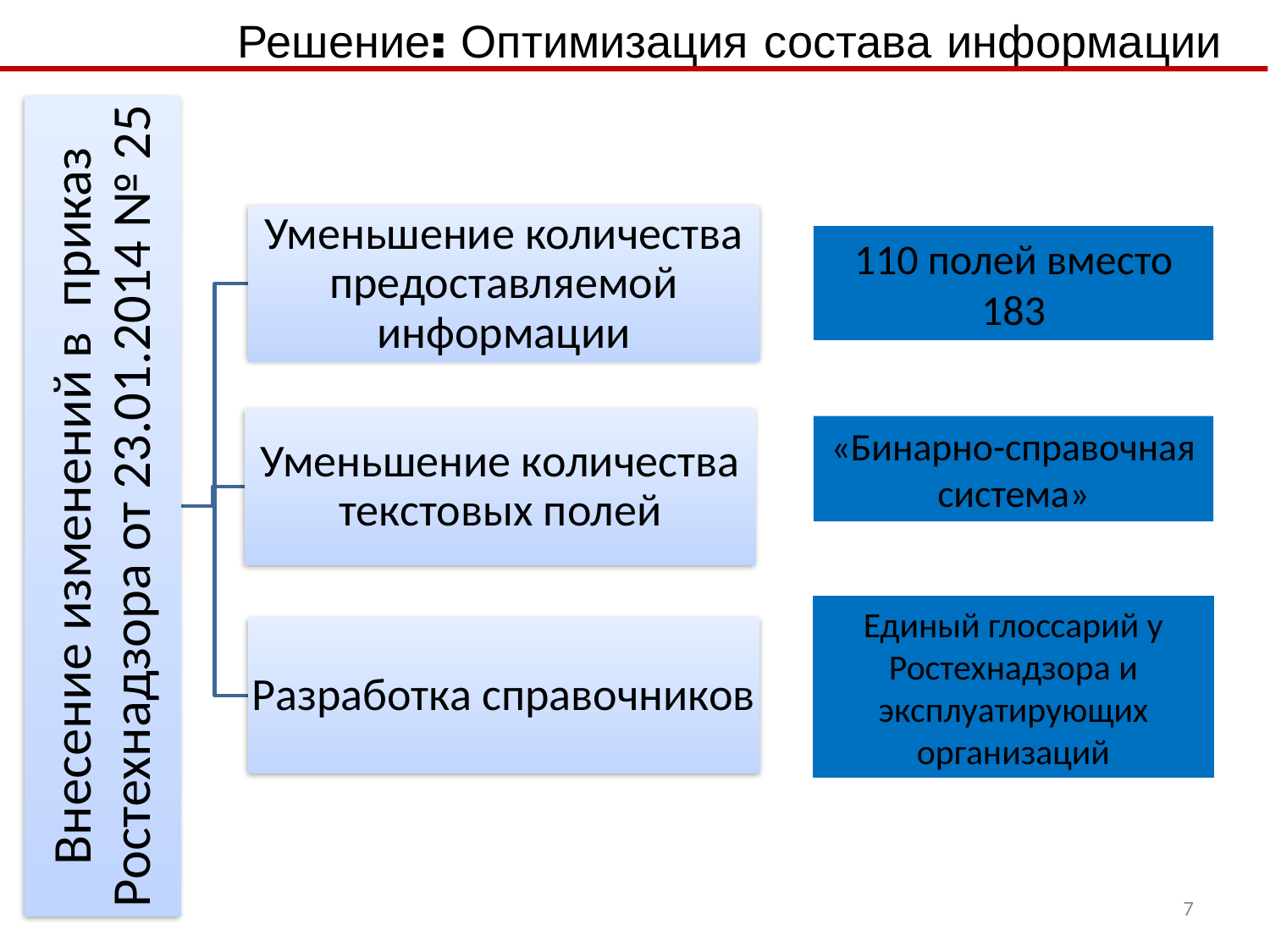

Решение: Оптимизация состава информации

Внесение изменений в  приказ Ростехнадзора от 23.01.2014 № 25
Уменьшение количества предоставляемой информации
Уменьшение количества текстовых полей
Разработка справочников
110 полей вместо 183
«Бинарно-справочная система»
Единый глоссарий у Ростехнадзора и эксплуатирующих организаций
7